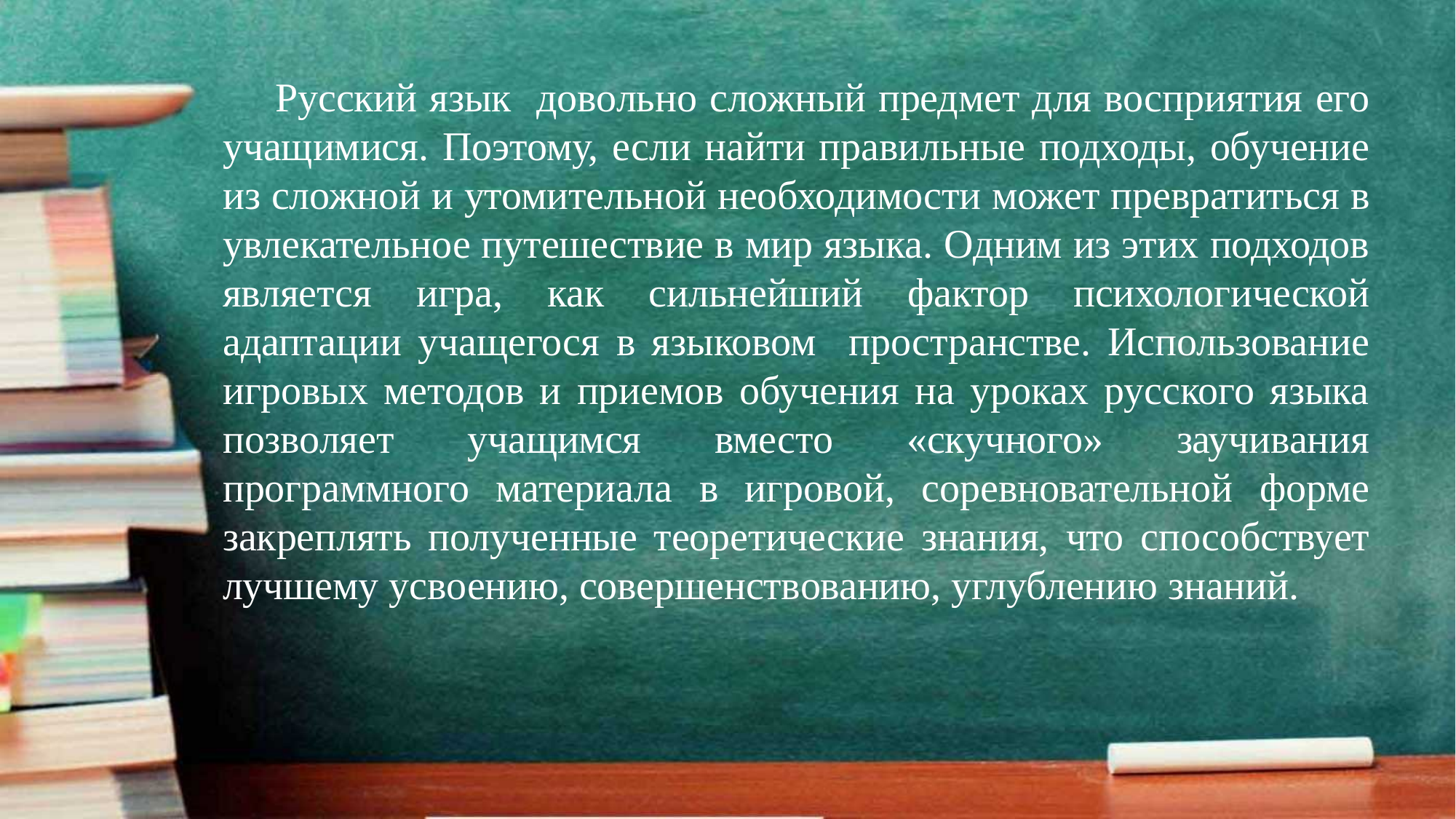

Русский язык  довольно сложный предмет для восприятия его учащимися. Поэтому, если найти правильные подходы, обучение из сложной и утомительной необходимости может превратиться в увлекательное путешествие в мир языка. Одним из этих подходов является игра, как сильнейший фактор психологической адаптации учащегося в языковом  пространстве. Использование игровых методов и приемов обучения на уроках русского языка позволяет учащимся вместо «скучного» заучивания программного материала в игровой, соревновательной форме закреплять полученные теоретические знания, что способствует лучшему усвоению, совершенствованию, углублению знаний.